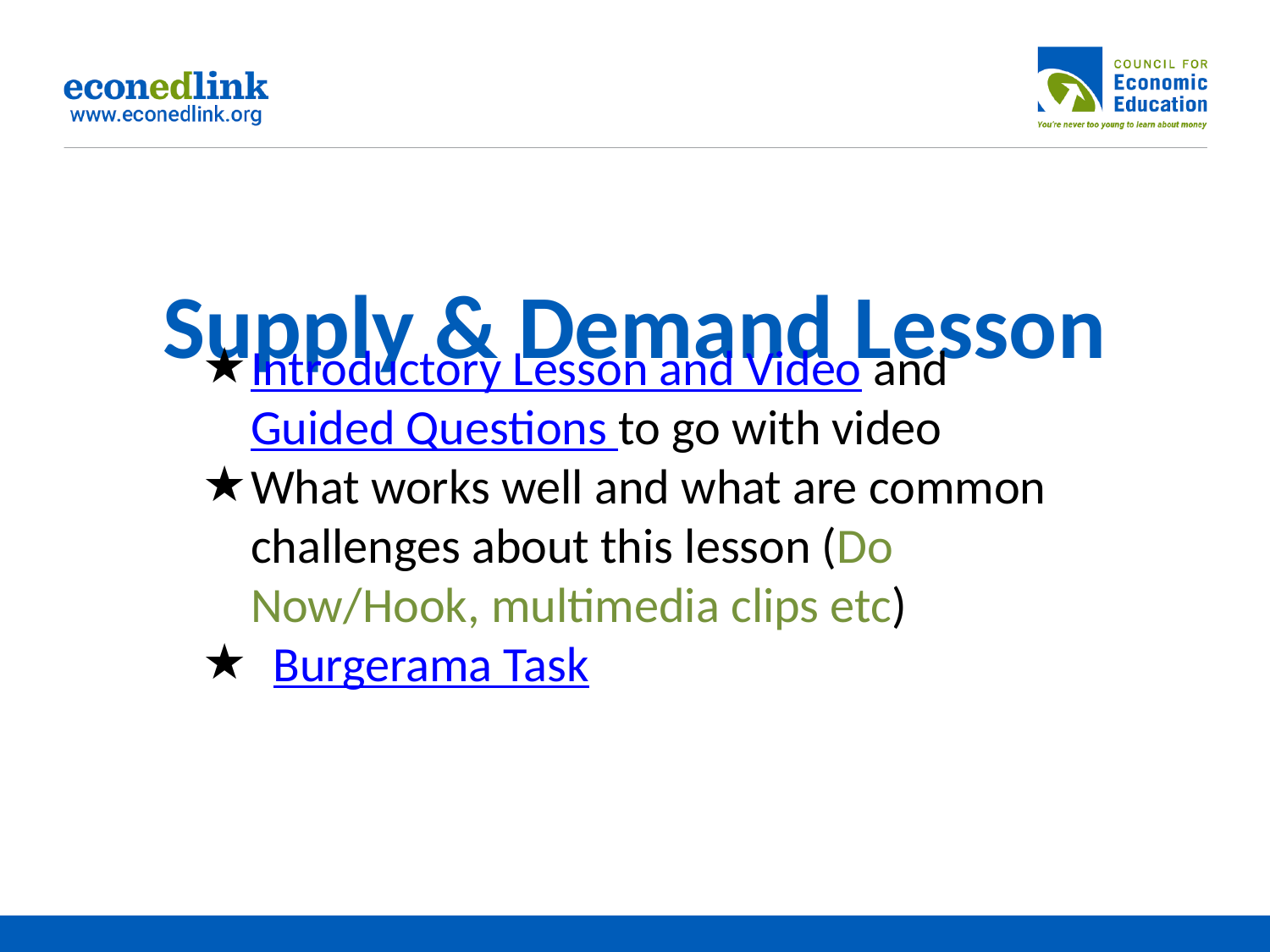

# Supply & Demand Lesson
Introductory Lesson and Video and Guided Questions to go with video
What works well and what are common challenges about this lesson (Do Now/Hook, multimedia clips etc)
  Burgerama Task